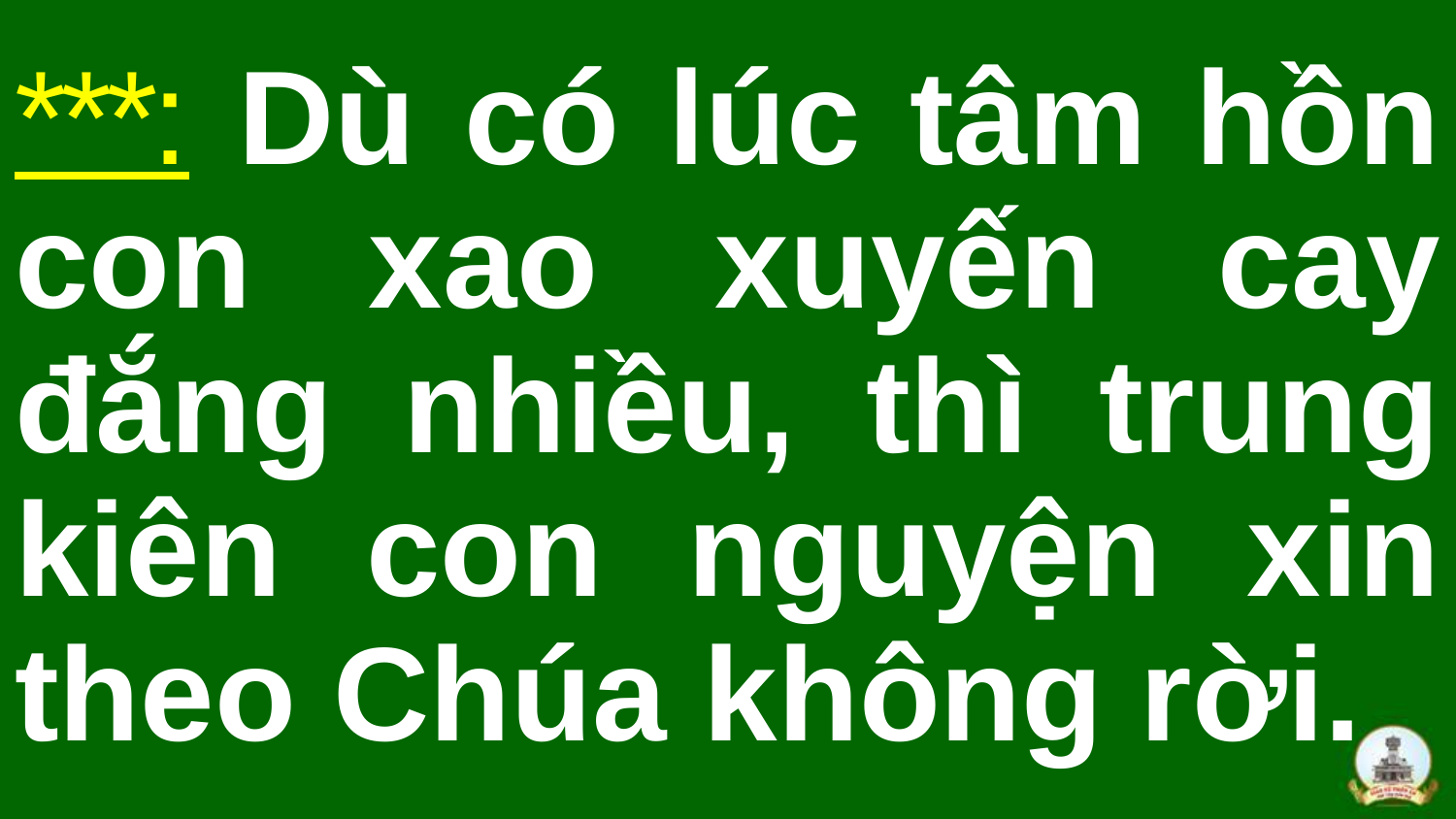

***: Dù có lúc tâm hồn con xao xuyến cay đắng nhiều, thì trung kiên con nguyện xin theo Chúa không rời.